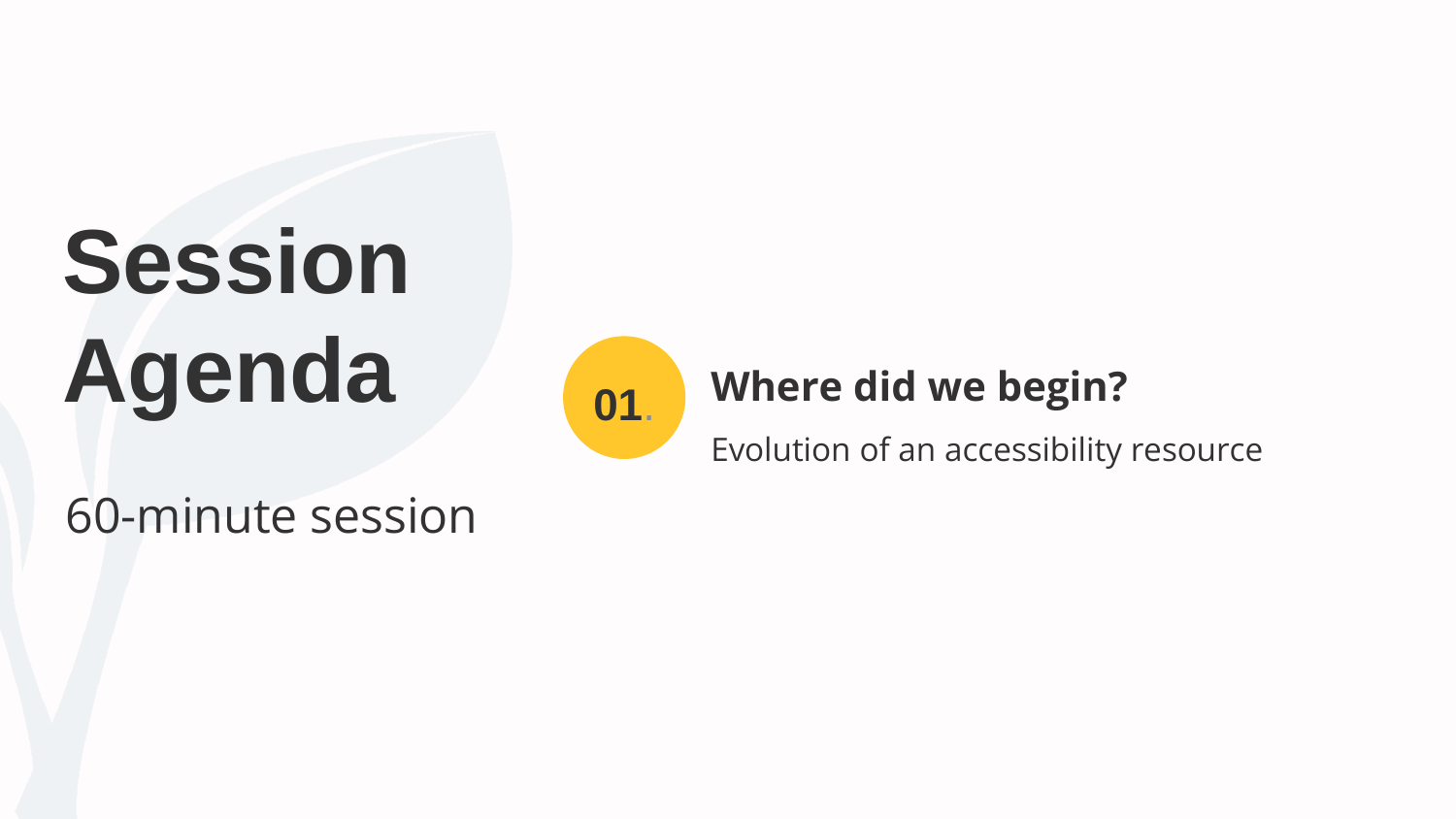

# Session Agenda
Where did we begin?
Evolution of an accessibility resource
60-minute session